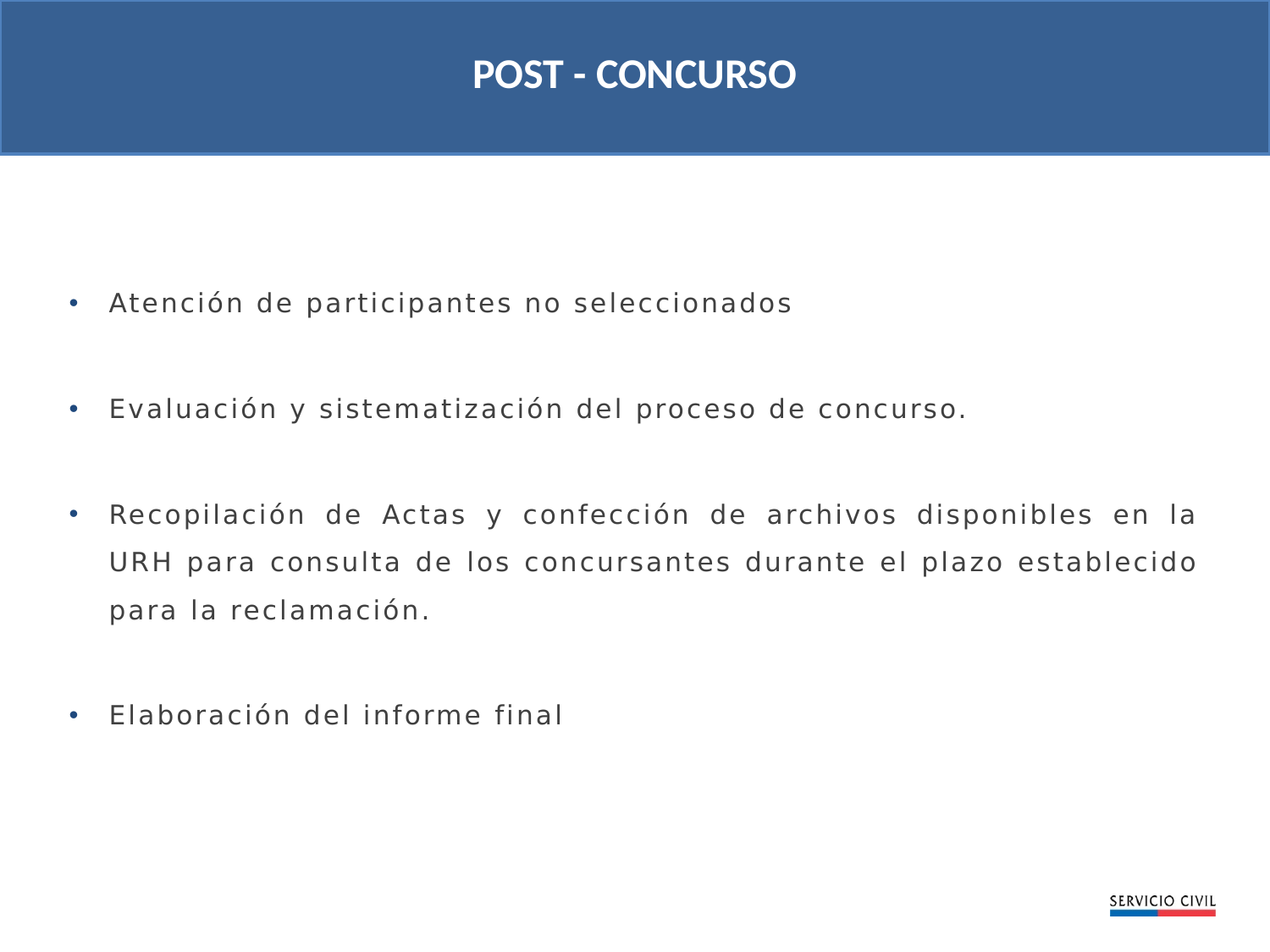

POST - CONCURSO
Atención de participantes no seleccionados

Evaluación y sistematización del proceso de concurso.

Recopilación de Actas y confección de archivos disponibles en la URH para consulta de los concursantes durante el plazo establecido para la reclamación.

Elaboración del informe final